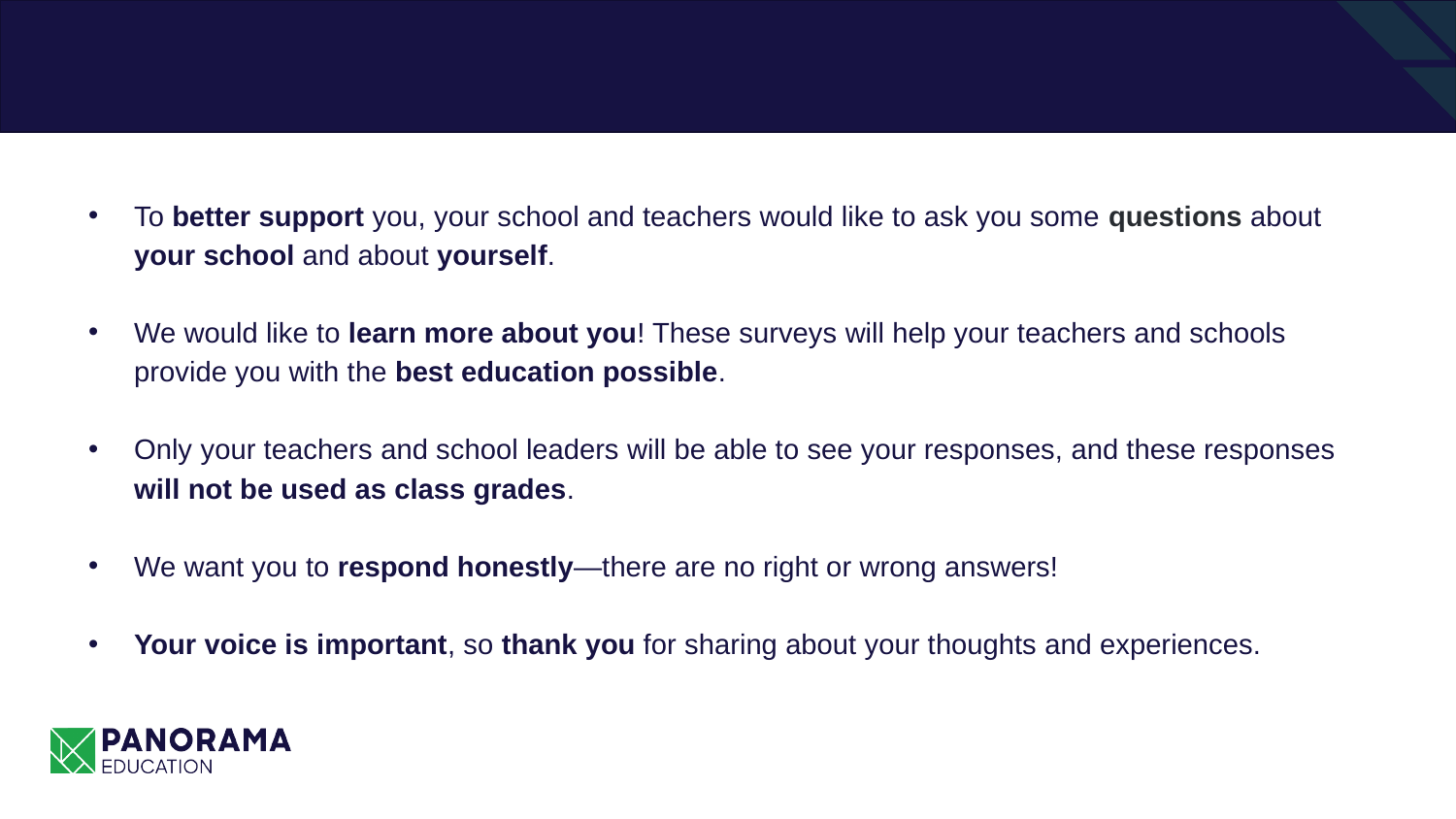

To better support you, your school and teachers would like to ask you some questions about your school and about yourself.

We would like to learn more about you! These surveys will help your teachers and schools provide you with the best education possible.

Only your teachers and school leaders will be able to see your responses, and these responses will not be used as class grades.

We want you to respond honestly—there are no right or wrong answers!

Your voice is important, so thank you for sharing about your thoughts and experiences.